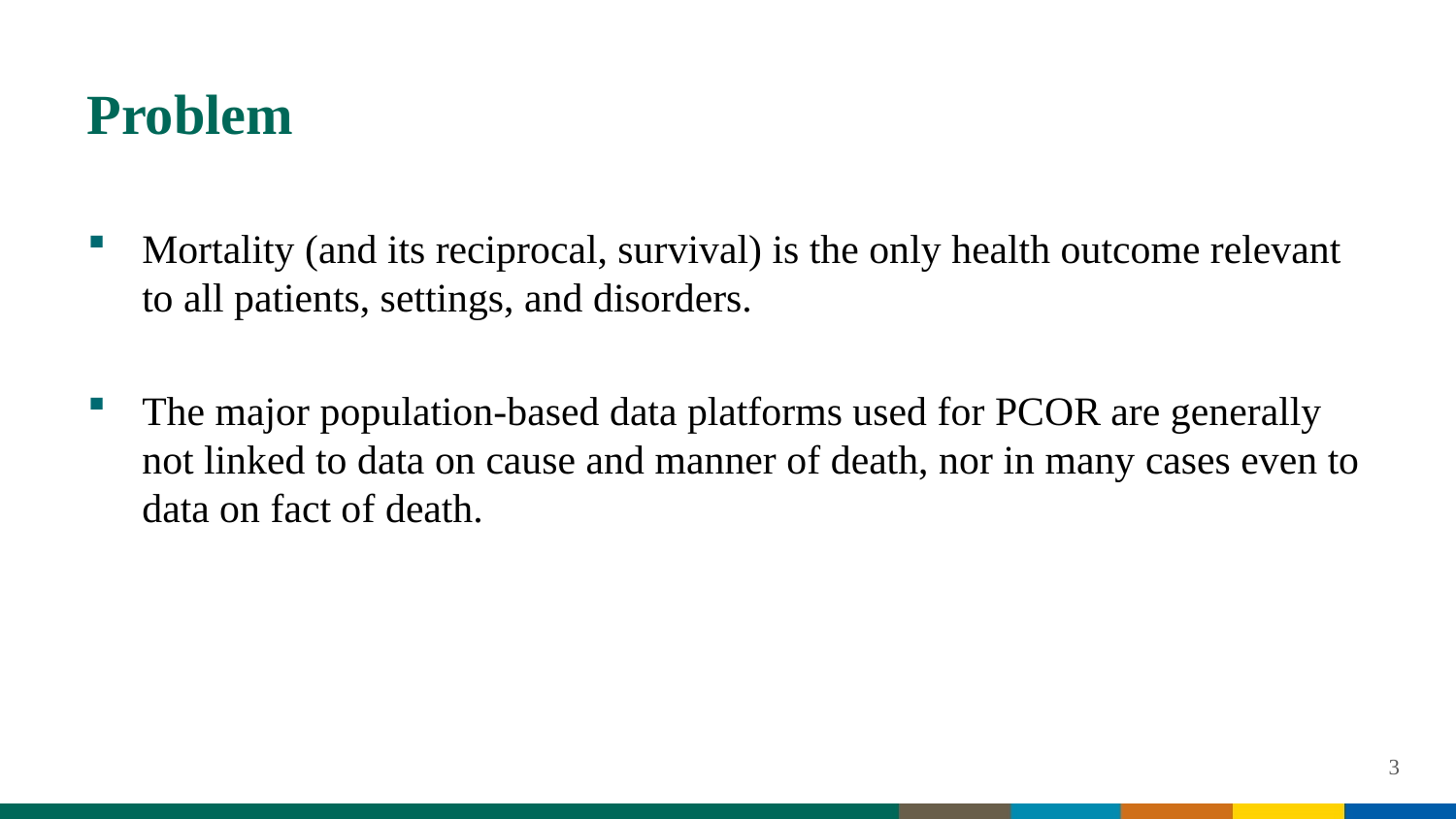

# Problem
Mortality (and its reciprocal, survival) is the only health outcome relevant to all patients, settings, and disorders.

The major population-based data platforms used for PCOR are generally not linked to data on cause and manner of death, nor in many cases even to data on fact of death.